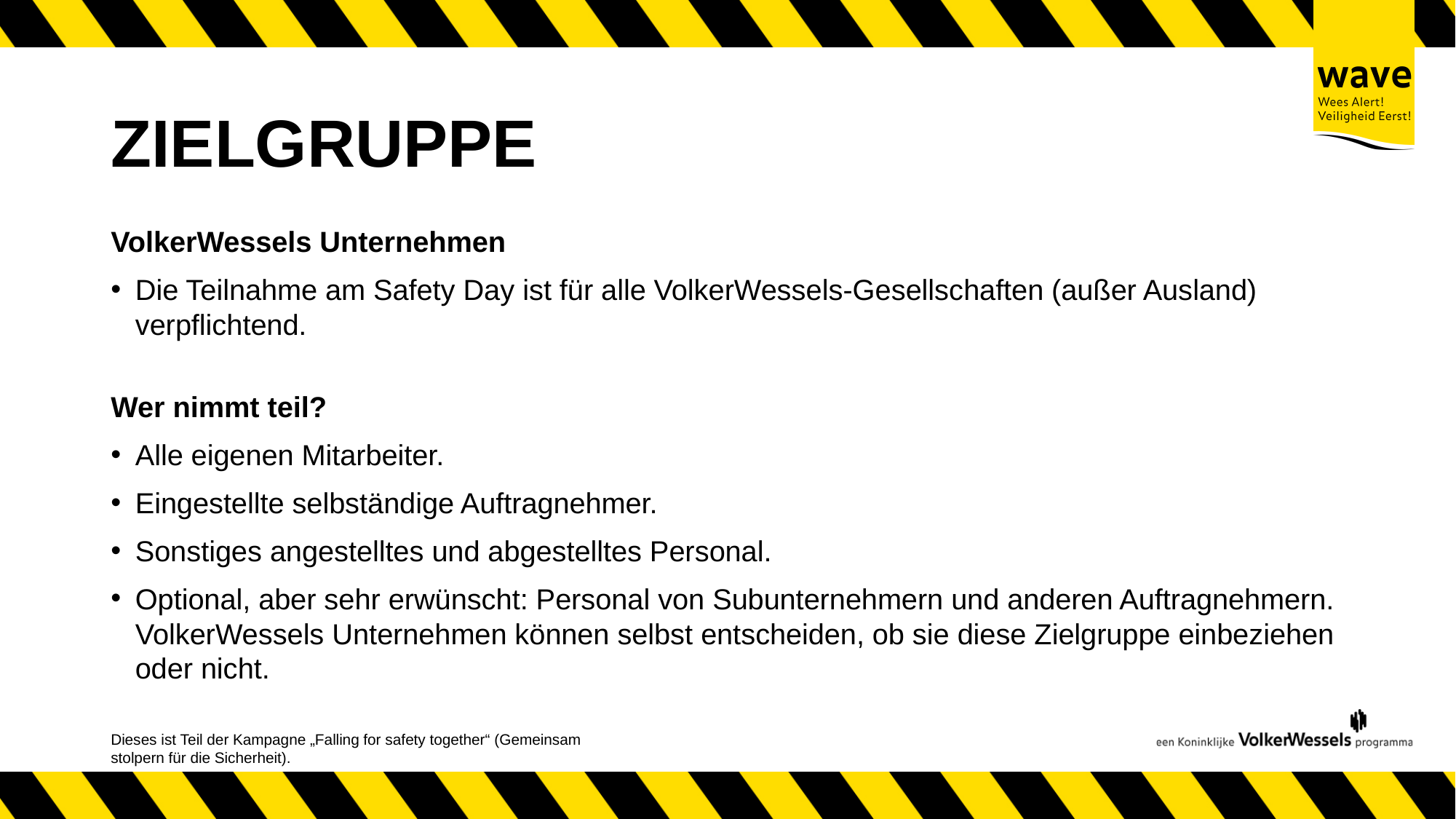

# ZIELGRUPPE
VolkerWessels Unternehmen
Die Teilnahme am Safety Day ist für alle VolkerWessels-Gesellschaften (außer Ausland) verpflichtend.
Wer nimmt teil?
Alle eigenen Mitarbeiter.
Eingestellte selbständige Auftragnehmer.
Sonstiges angestelltes und abgestelltes Personal.
Optional, aber sehr erwünscht: Personal von Subunternehmern und anderen Auftragnehmern.
VolkerWessels Unternehmen können selbst entscheiden, ob sie diese Zielgruppe einbeziehen oder nicht.

Dieses ist Teil der Kampagne „Falling for safety together“ (Gemeinsam stolpern für die Sicherheit).